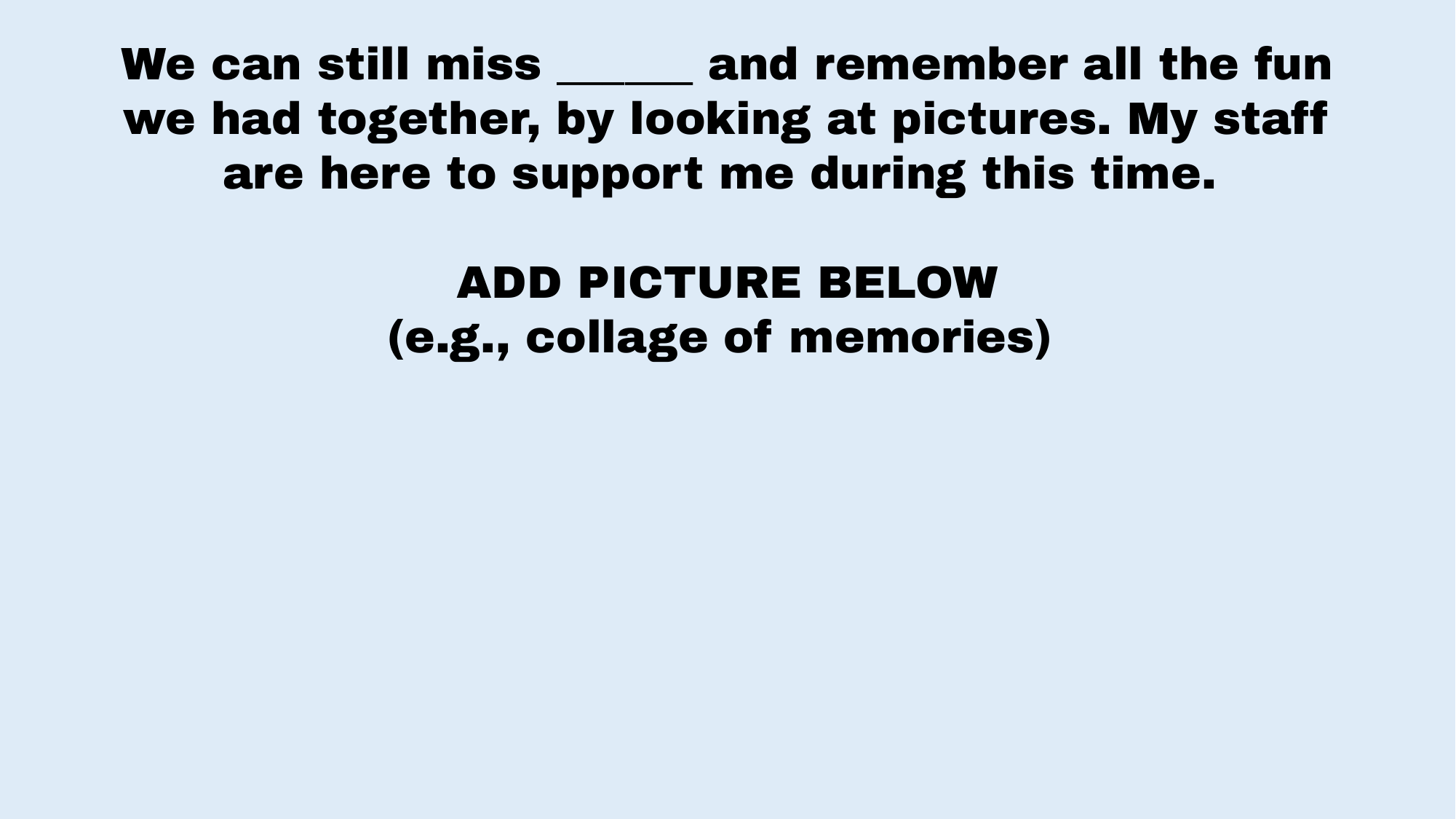

We can still miss ______ and remember all the fun we had together, by looking at pictures. My staff are here to support me during this time.

ADD PICTURE BELOW
(e.g., collage of memories)